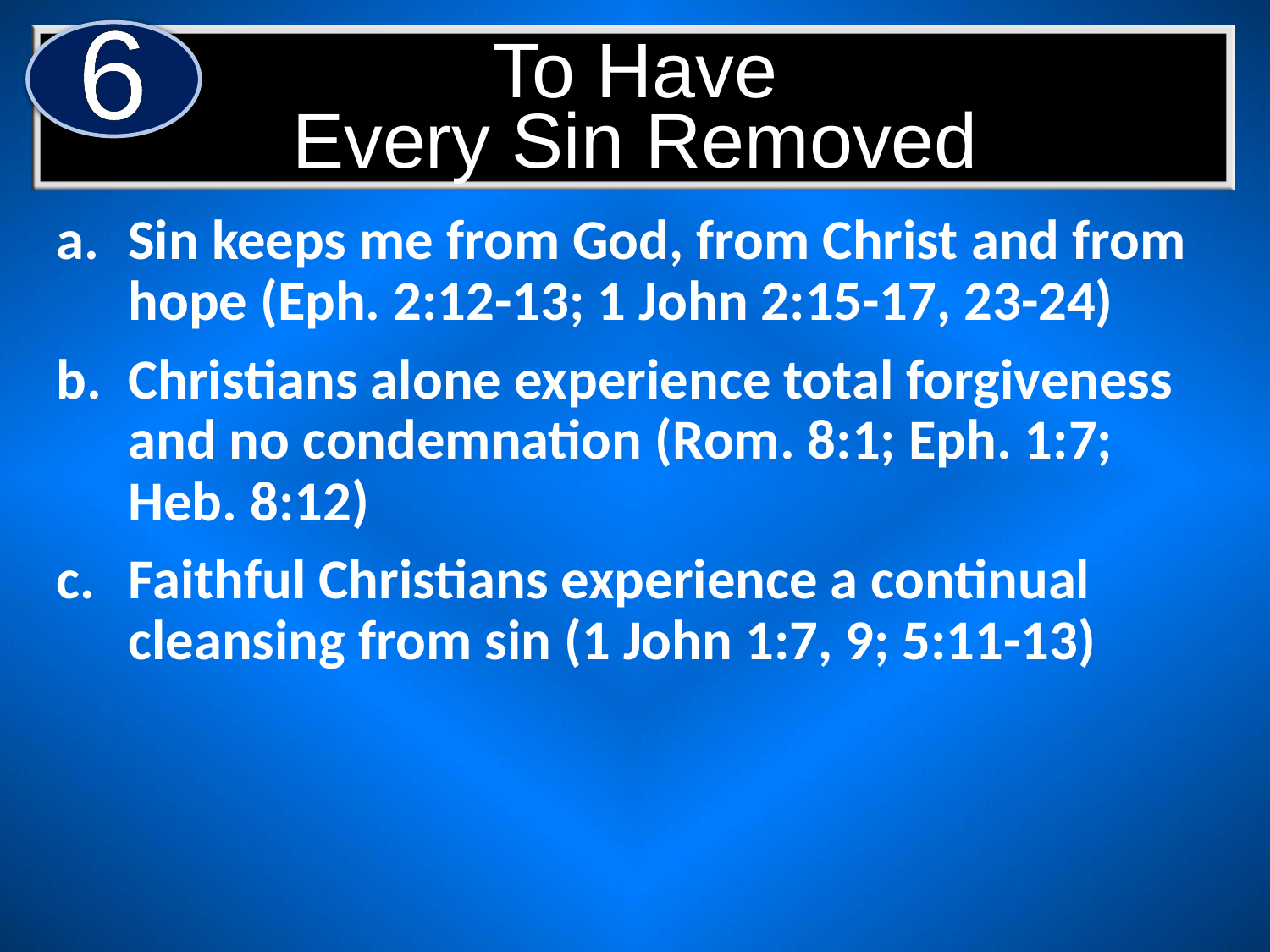

6

# To Have Every Sin Removed
Sin keeps me from God, from Christ and from hope (Eph. 2:12-13; 1 John 2:15-17, 23-24)
Christians alone experience total forgiveness and no condemnation (Rom. 8:1; Eph. 1:7; Heb. 8:12)
Faithful Christians experience a continual cleansing from sin (1 John 1:7, 9; 5:11-13)